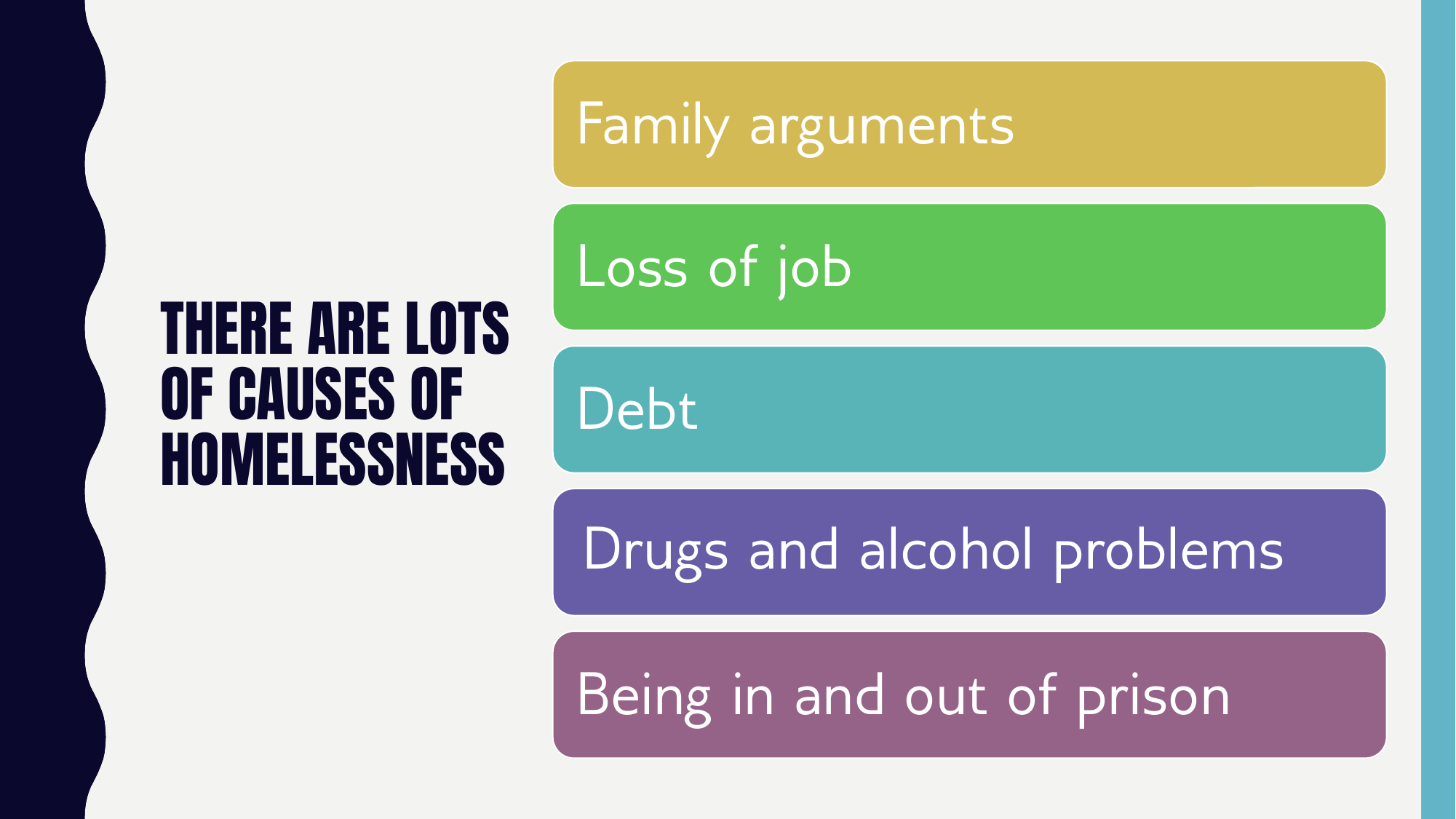

Family arguments

Loss of job

Debt

Drugs and alcohol problems

Being in and out of prison
THERE ARE LOTS OF CAUSES OF HOMELESSNESS